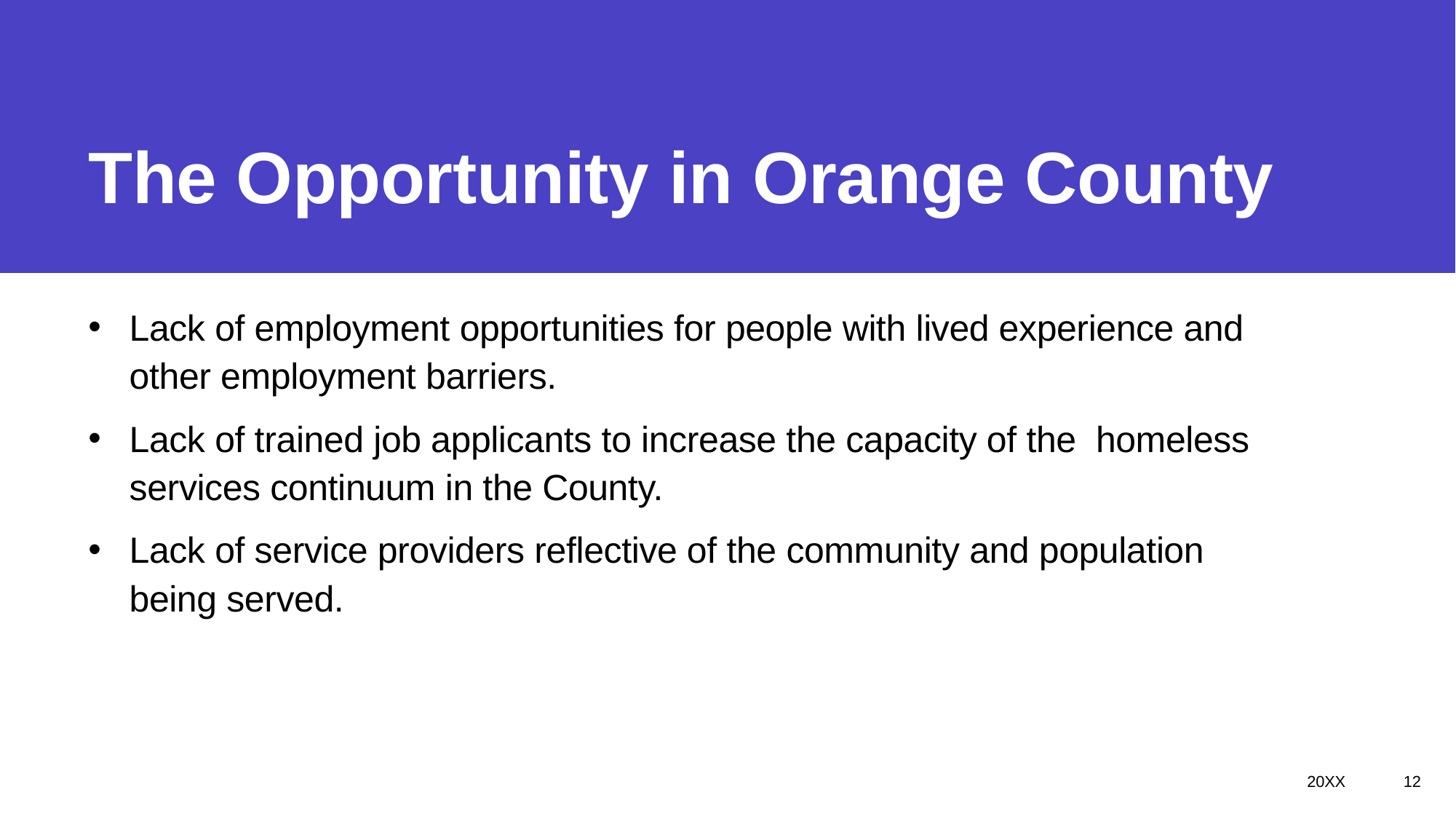

# The Opportunity in Orange County
Lack of employment opportunities for people with lived experience and other employment barriers.
Lack of trained job applicants to increase the capacity of the  homeless services continuum in the County.
Lack of service providers reflective of the community and population being served.
20XX
Presentation title
12